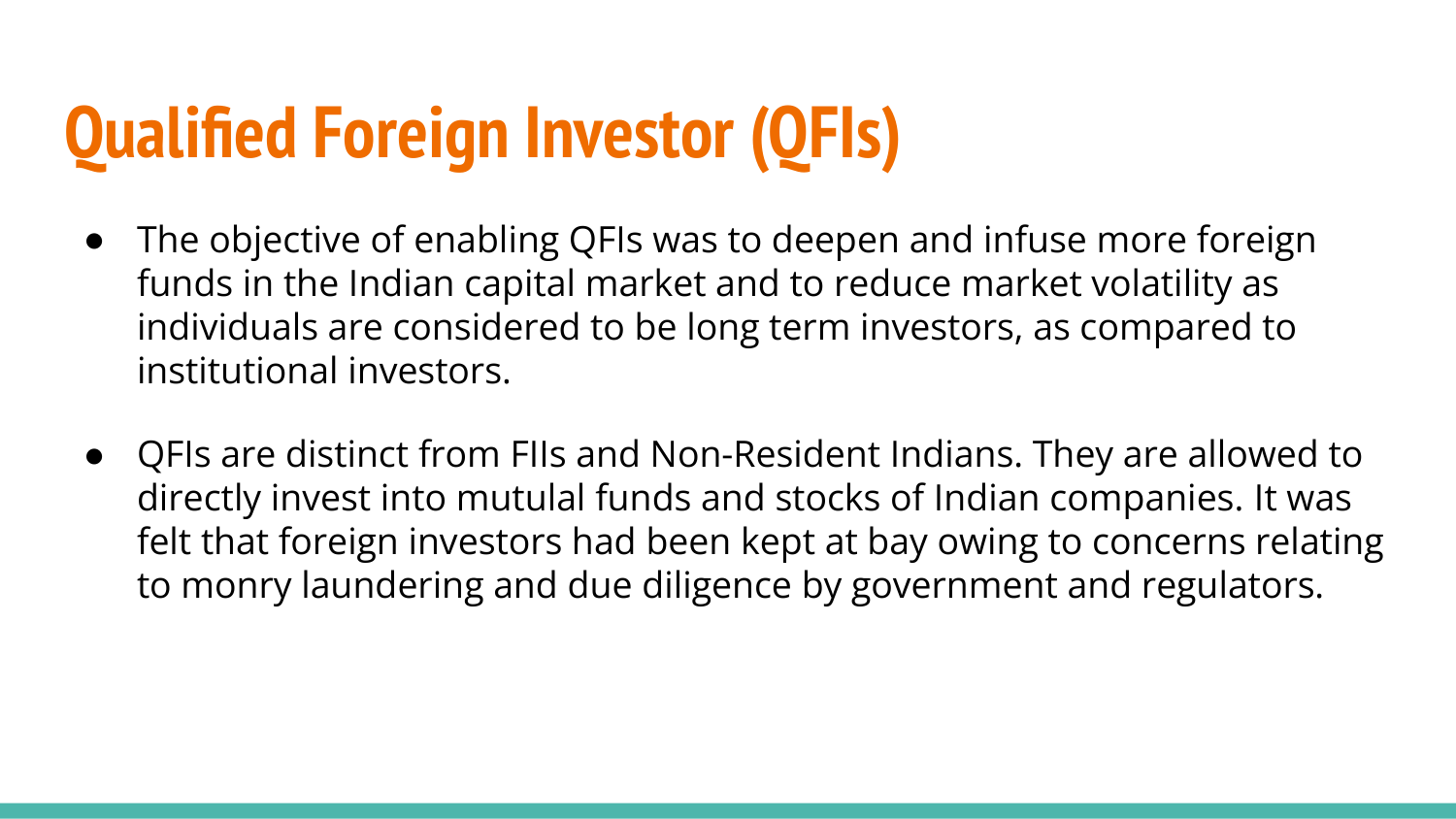

# Qualified Foreign Investor (QFIs)
The objective of enabling QFIs was to deepen and infuse more foreign funds in the Indian capital market and to reduce market volatility as individuals are considered to be long term investors, as compared to institutional investors.
QFIs are distinct from FIIs and Non-Resident Indians. They are allowed to directly invest into mutulal funds and stocks of Indian companies. It was felt that foreign investors had been kept at bay owing to concerns relating to monry laundering and due diligence by government and regulators.